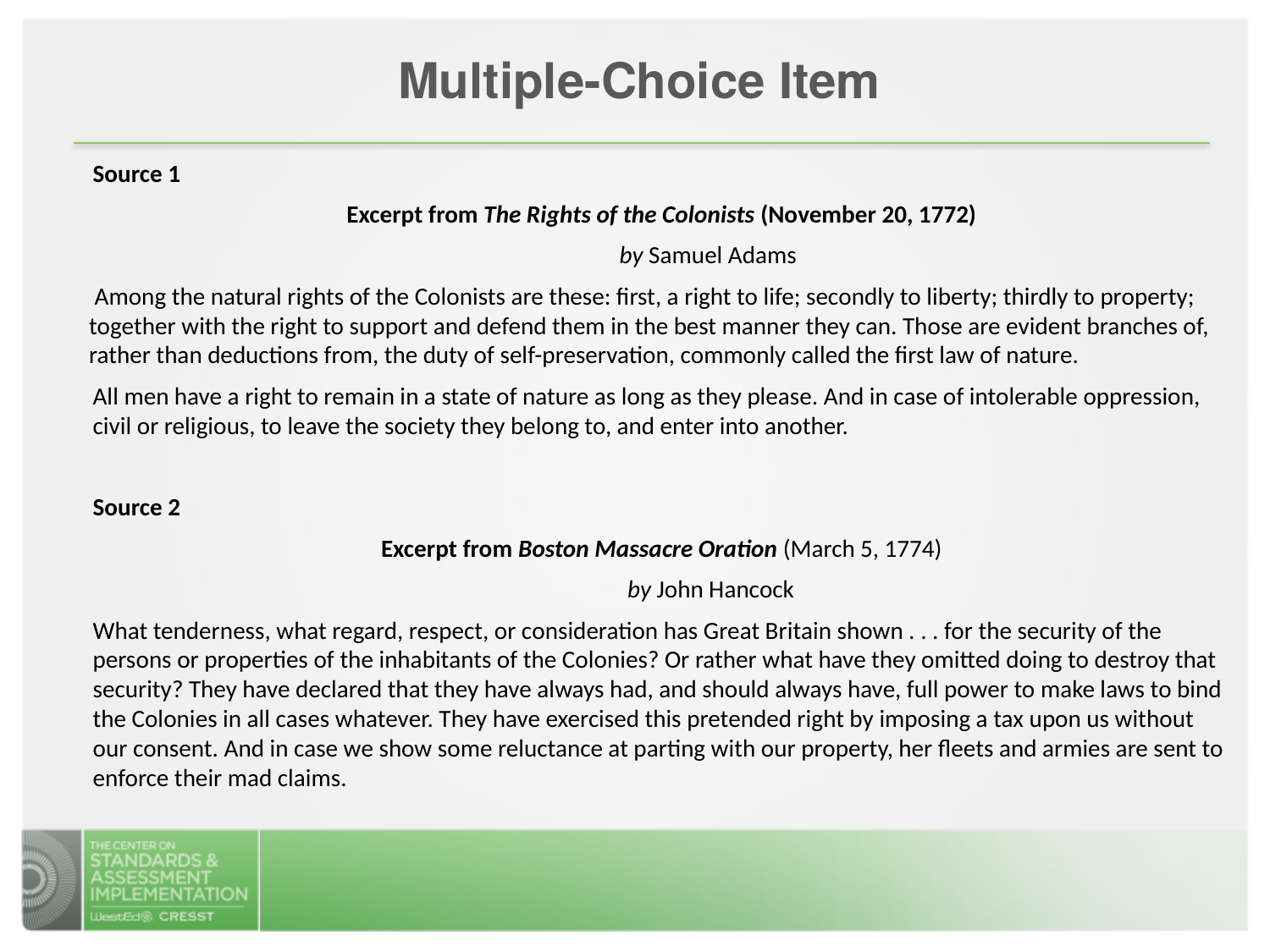

# Multiple-Choice Item
Source 1
Excerpt from The Rights of the Colonists (November 20, 1772)
by Samuel Adams
 Among the natural rights of the Colonists are these: first, a right to life; secondly to liberty; thirdly to property; together with the right to support and defend them in the best manner they can. Those are evident branches of, rather than deductions from, the duty of self-preservation, commonly called the first law of nature.
All men have a right to remain in a state of nature as long as they please. And in case of intolerable oppression, civil or religious, to leave the society they belong to, and enter into another.

Source 2
Excerpt from Boston Massacre Oration (March 5, 1774)
by John Hancock
What tenderness, what regard, respect, or consideration has Great Britain shown . . . for the security of the persons or properties of the inhabitants of the Colonies? Or rather what have they omitted doing to destroy that security? They have declared that they have always had, and should always have, full power to make laws to bind the Colonies in all cases whatever. They have exercised this pretended right by imposing a tax upon us without our consent. And in case we show some reluctance at parting with our property, her fleets and armies are sent to enforce their mad claims.